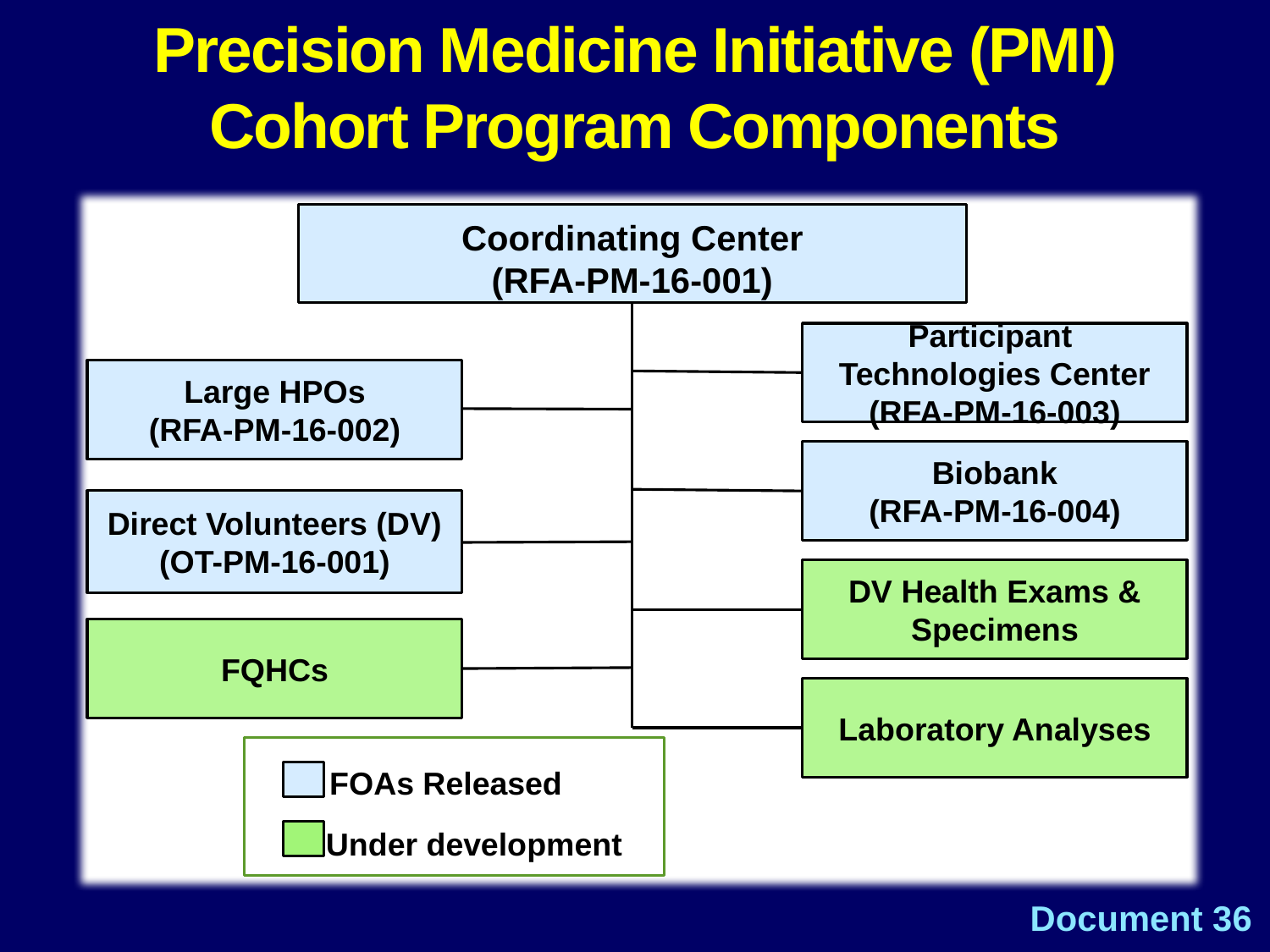

# Precision Medicine Initiative (PMI) Cohort Program Components

Coordinating Center
(RFA-PM-16-001)
Participant  Technologies Center (RFA-PM-16-003)
Large HPOs
(RFA-PM-16-002)
Biobank
(RFA-PM-16-004)
Direct Volunteers (DV)
(OT-PM-16-001)
DV Health Exams & Specimens
FQHCs
Laboratory Analyses

FOAs Released

Under development

Document 36